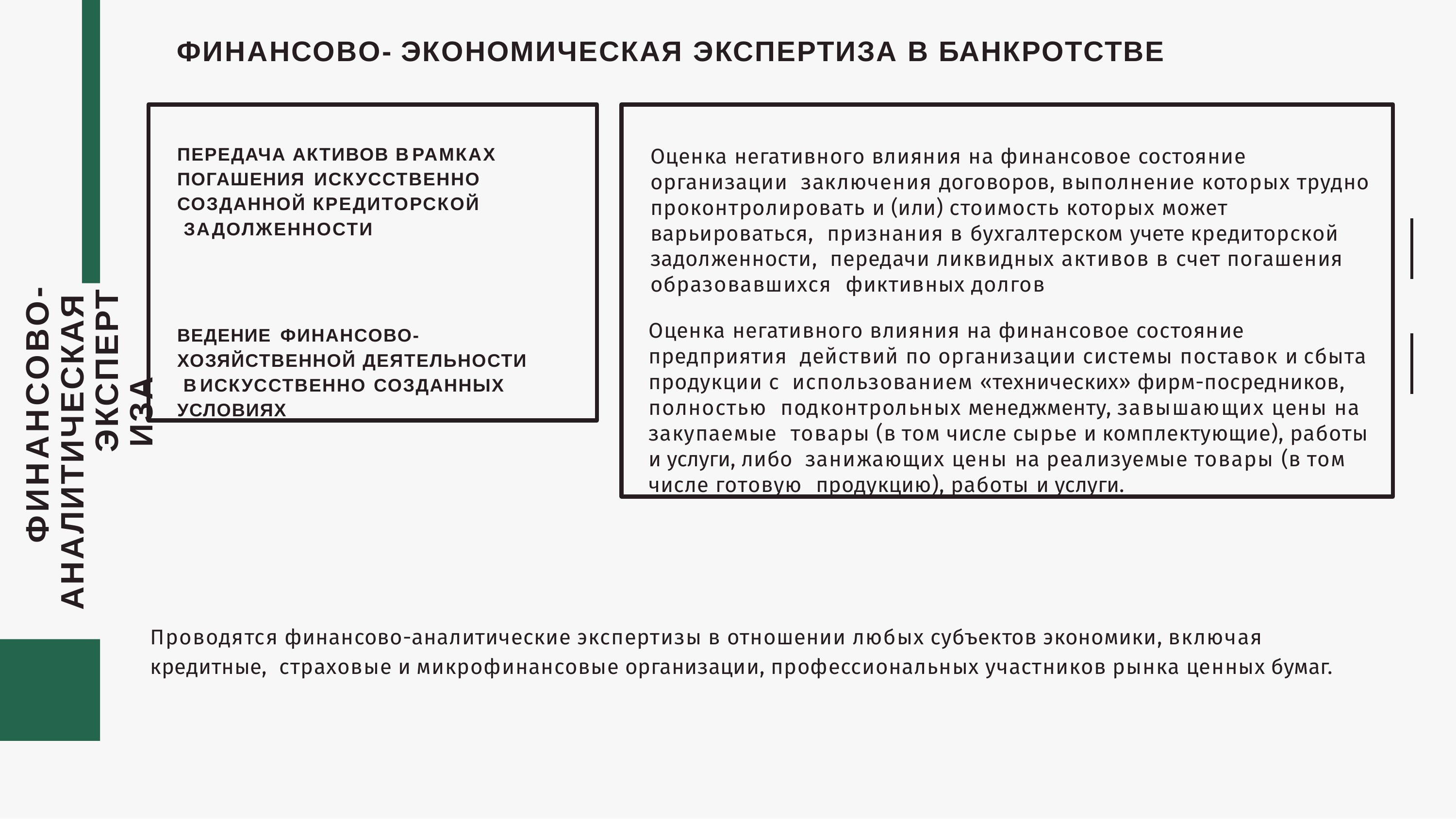

# ФИНАНСОВО- ЭКОНОМИЧЕСКАЯ ЭКСПЕРТИЗА В БАНКРОТСТВЕ

ПЕРЕДАЧА АКТИВОВ В РАМКАХ  ПОГАШЕНИЯ ИСКУССТВЕННО
СОЗДАННОЙ КРЕДИТОРСКОЙ  ЗАДОЛЖЕННОСТИ

ВЕДЕНИЕ ФИНАНСОВО-
ХОЗЯЙСТВЕННОЙ ДЕЯТЕЛЬНОСТИ  В ИСКУССТВЕННО СОЗДАННЫХ
УСЛОВИЯХ

Оценка негативного влияния на финансовое состояние организации  заключения договоров, выполнение которых трудно  проконтролировать и (или) стоимость которых может варьироваться,  признания в бухгалтерском учете кредиторской задолженности,  передачи ликвидных активов в счет погашения образовавшихся  фиктивных долгов
Оценка негативного влияния на финансовое состояние предприятия  действий по организации системы поставок и сбыта продукции с  использованием «технических» фирм-посредников, полностью  подконтрольных менеджменту, завышающих цены на закупаемые  товары (в том числе сырье и комплектующие), работы и услуги, либо  занижающих цены на реализуемые товары (в том числе готовую  продукцию), работы и услуги.

ФИНАНСОВО-  АНАЛИТИЧЕСКАЯ
ЭКСПЕРТИЗА

Проводятся финансово-аналитические экспертизы в отношении любых субъектов экономики, включая кредитные,  страховые и микрофинансовые организации, профессиональных участников рынка ценных бумаг.